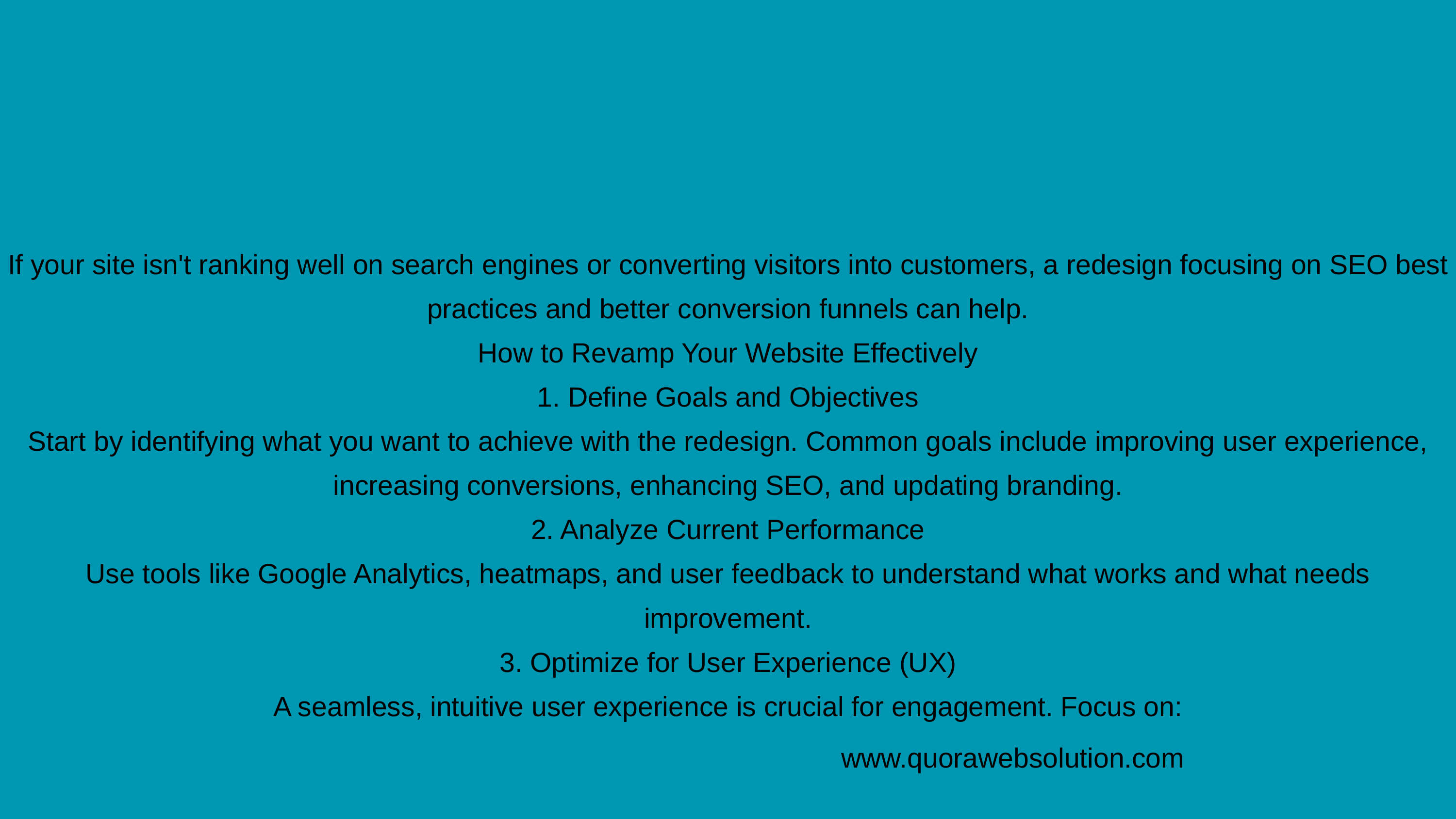

If your site isn't ranking well on search engines or converting visitors into customers, a redesign focusing on SEO best practices and better conversion funnels can help.
How to Revamp Your Website Effectively
1. Define Goals and Objectives
Start by identifying what you want to achieve with the redesign. Common goals include improving user experience, increasing conversions, enhancing SEO, and updating branding.
2. Analyze Current Performance
Use tools like Google Analytics, heatmaps, and user feedback to understand what works and what needs improvement.
3. Optimize for User Experience (UX)
A seamless, intuitive user experience is crucial for engagement. Focus on:
www.quorawebsolution.com